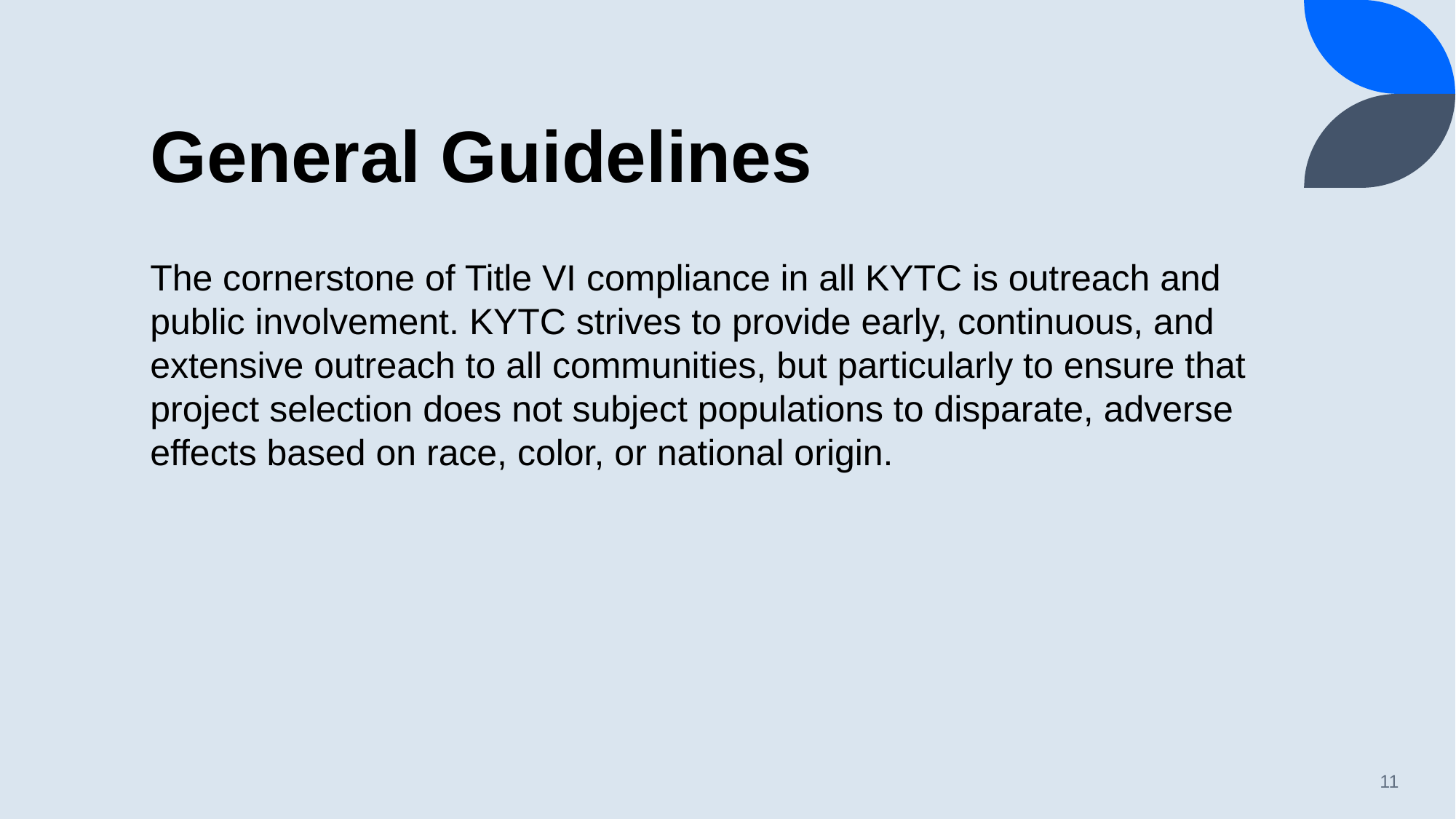

# General Guidelines
The cornerstone of Title VI compliance in all KYTC is outreach and public involvement. KYTC strives to provide early, continuous, and extensive outreach to all communities, but particularly to ensure that project selection does not subject populations to disparate, adverse effects based on race, color, or national origin.
11